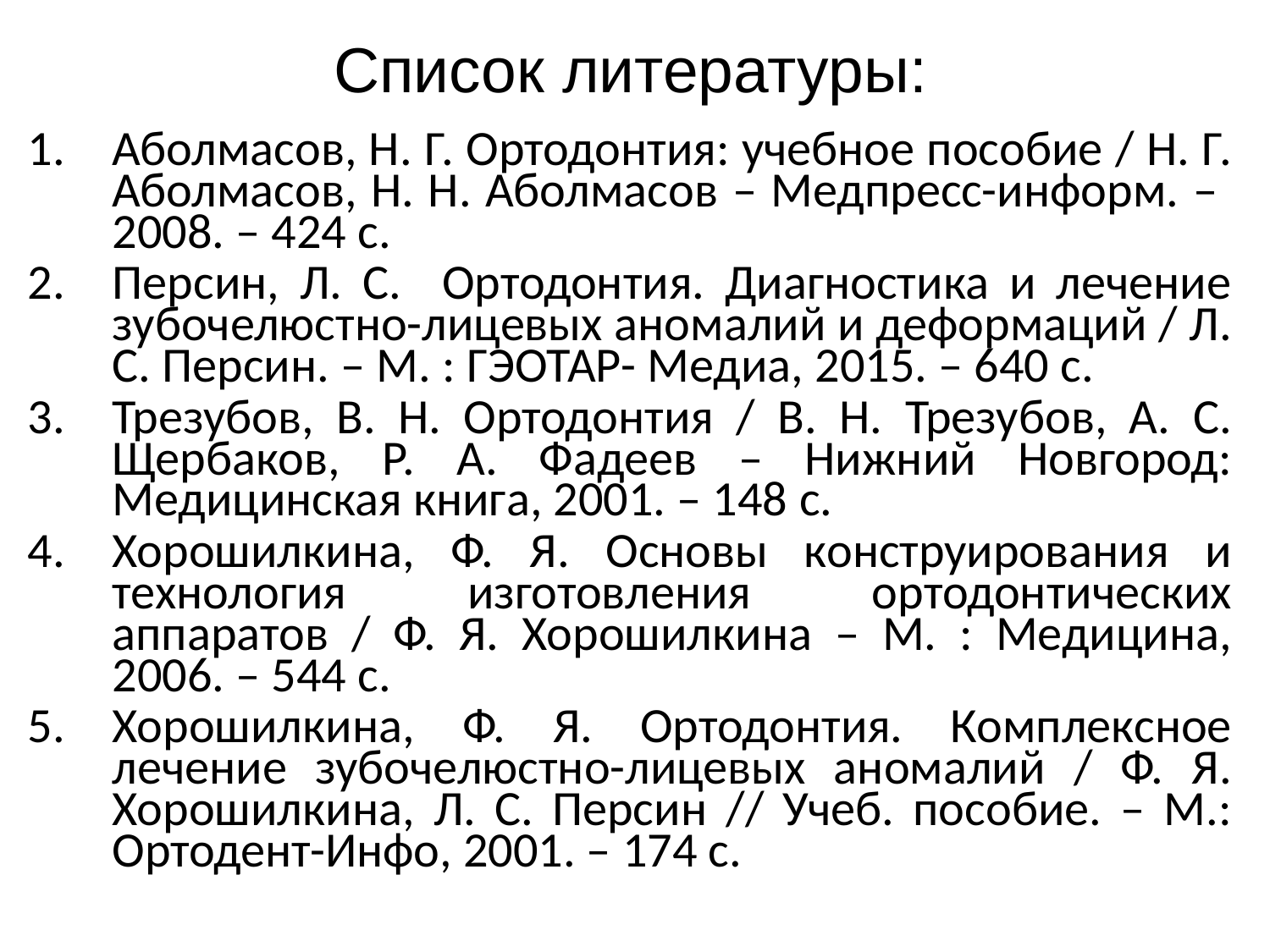

# Список литературы:
Аболмасов, Н. Г. Ортодонтия: учебное пособие / Н. Г. Аболмасов, Н. Н. Аболмасов – Медпресс-информ. –  2008. – 424 с.
Персин, Л. С.  Ортодонтия. Диагностика и лечение зубочелюстно-лицевых аномалий и деформаций / Л. С. Персин. – М. : ГЭОТАР- Медиа, 2015. – 640 с.
Трезубов, В. Н. Ортодонтия / В. Н. Трезубов, А. С. Щербаков, Р. А. Фадеев – Нижний Новгород: Медицинская книга, 2001. – 148 с.
Хорошилкина, Ф. Я. Основы конструирования и технология изготовления ортодонтических аппаратов / Ф. Я. Хорошилкина – М. : Медицина, 2006. – 544 с.
Хорошилкина, Ф. Я. Ортодонтия. Комплексное лечение зубочелюстно-лицевых аномалий / Ф. Я. Хорошилкина, Л. С. Персин // Учеб. пособие. – М.: Ортодент-Инфо, 2001. – 174 с.